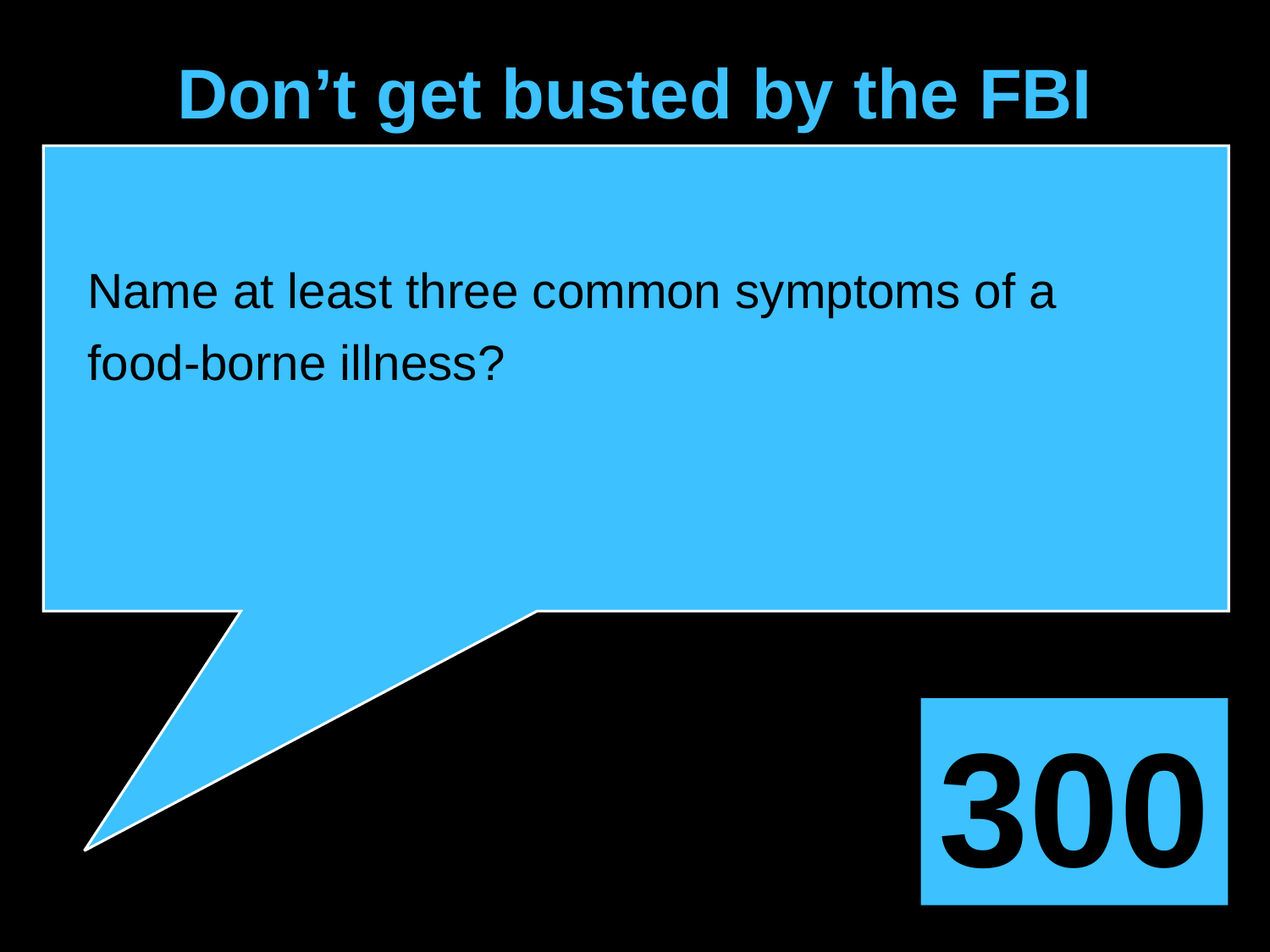

Don’t get busted by the FBI

Name at least three common symptoms of a
food-borne illness?
300